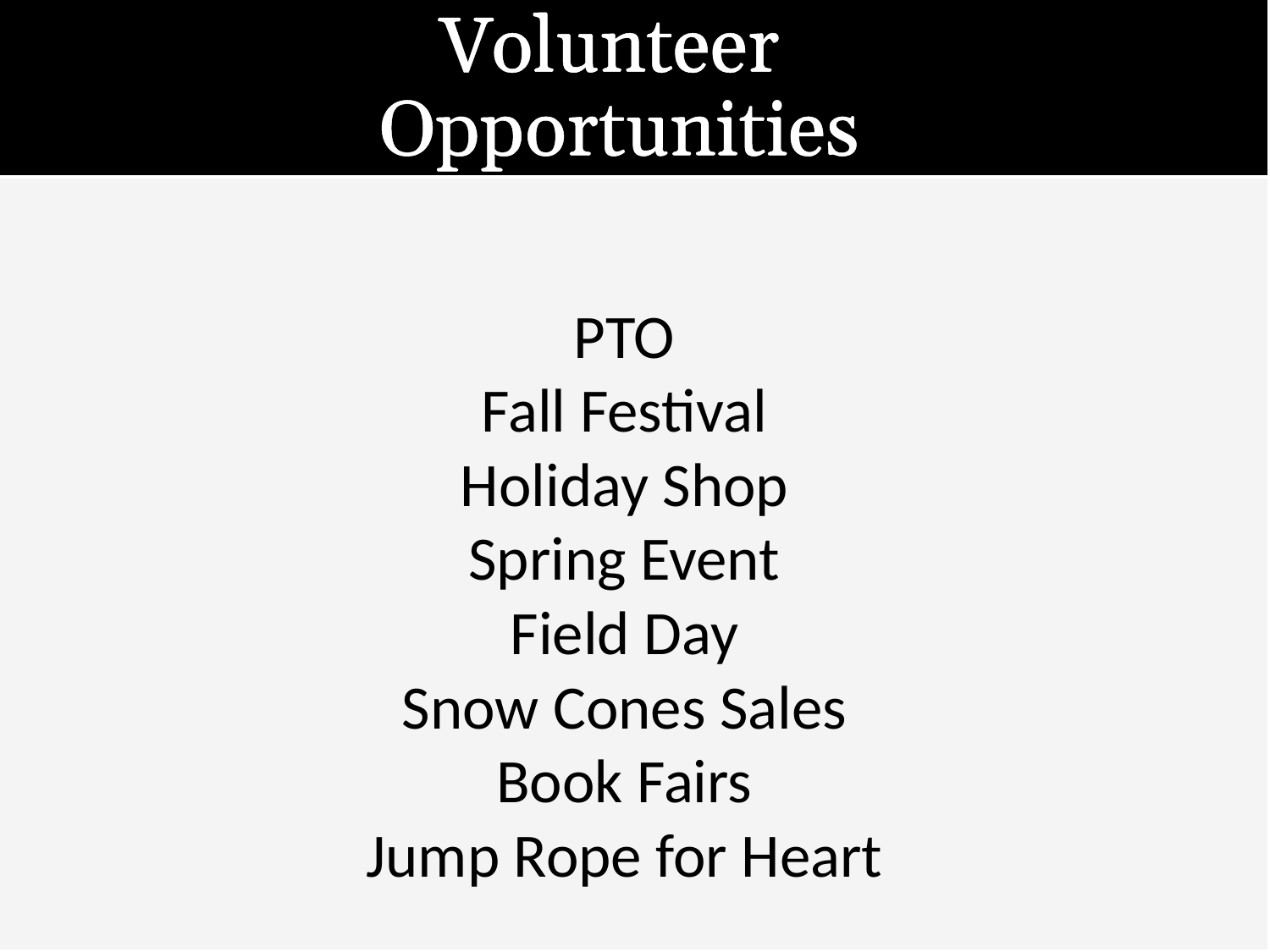

# Volunteer Opportunities

PTO
Fall Festival
Holiday Shop
Spring Event
Field Day
Snow Cones Sales
Book Fairs
Jump Rope for Heart